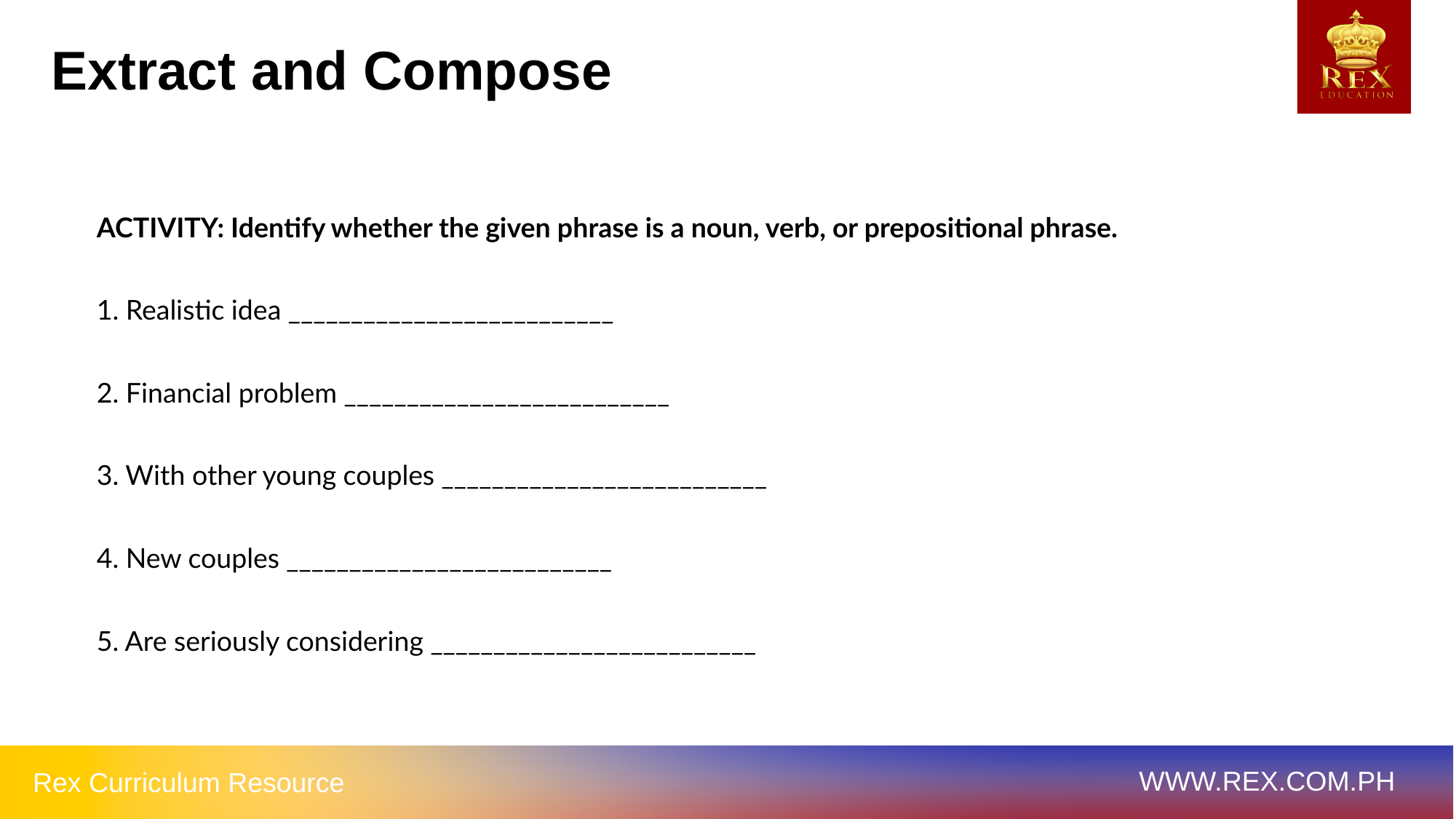

Extract and Compose
ACTIVITY: Identify whether the given phrase is a noun, verb, or prepositional phrase.
1. Realistic idea __________________________
2. Financial problem __________________________
3. With other young couples __________________________
4. New couples __________________________
5. Are seriously considering __________________________